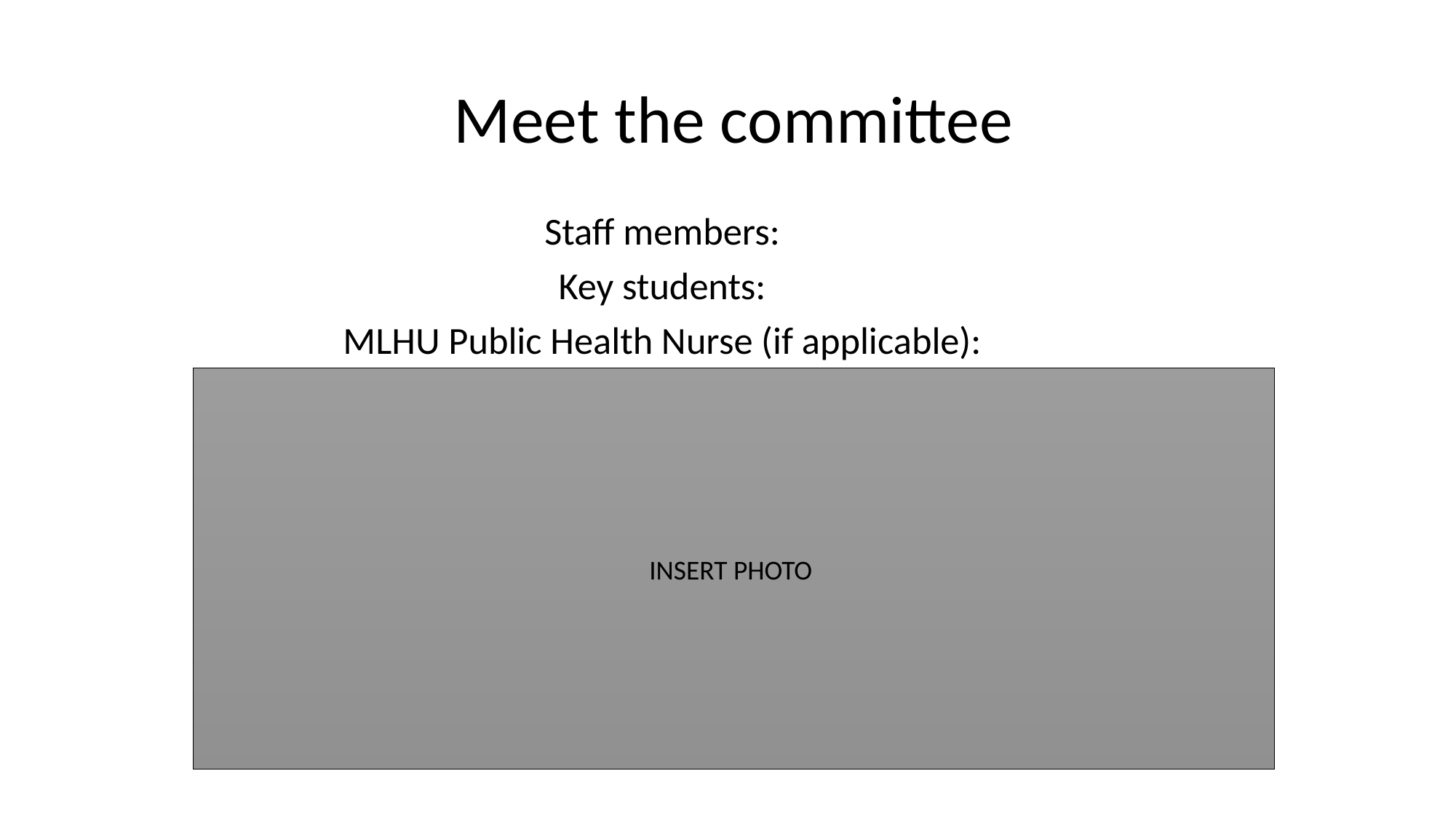

# Meet the committee
Staff members:
Key students:
MLHU Public Health Nurse (if applicable):
INSERT PHOTO